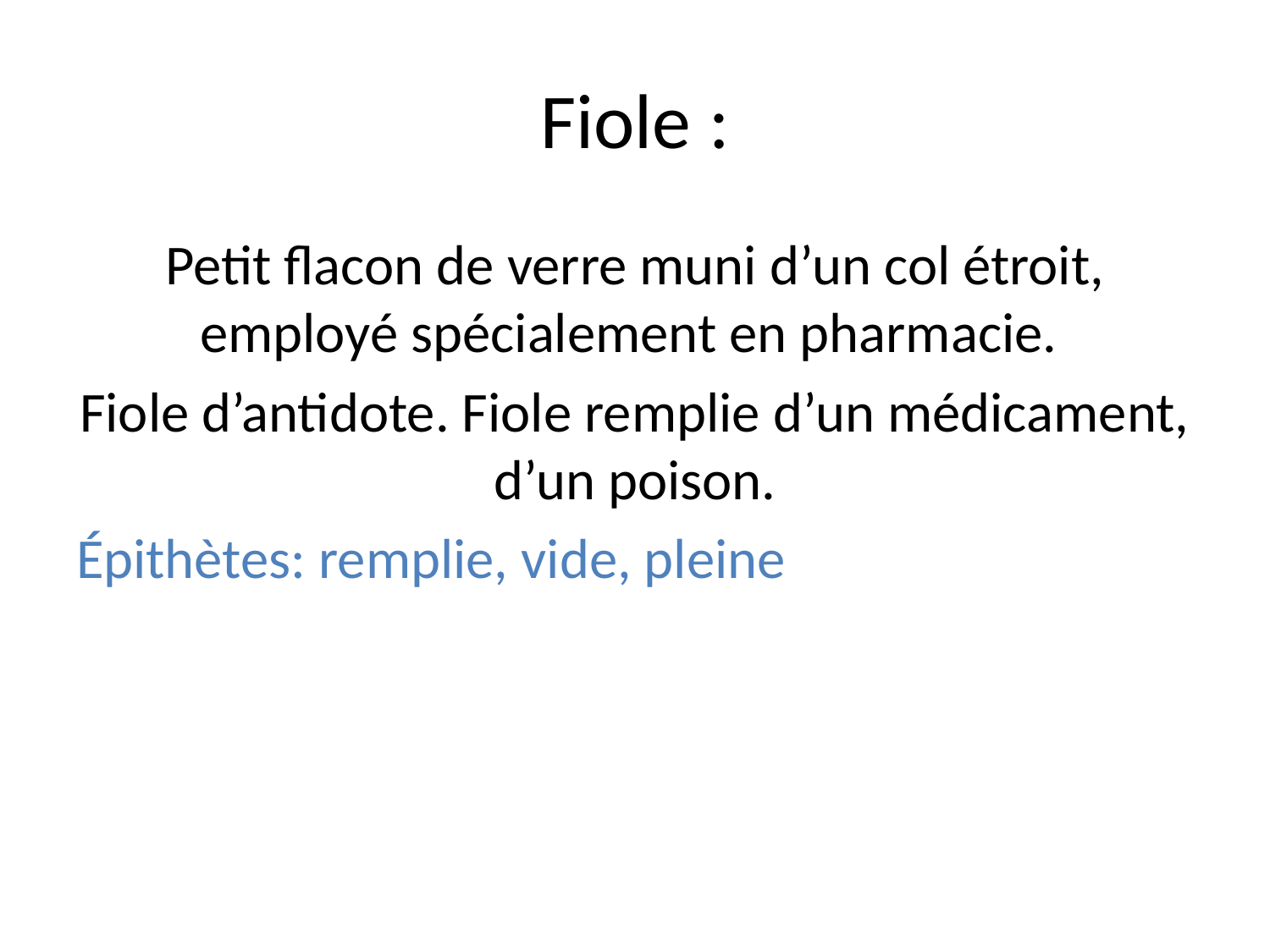

# Fiole :
Petit flacon de verre muni d’un col étroit, employé spécialement en pharmacie.
Fiole d’antidote. Fiole remplie d’un médicament, d’un poison.
Épithètes: remplie, vide, pleine